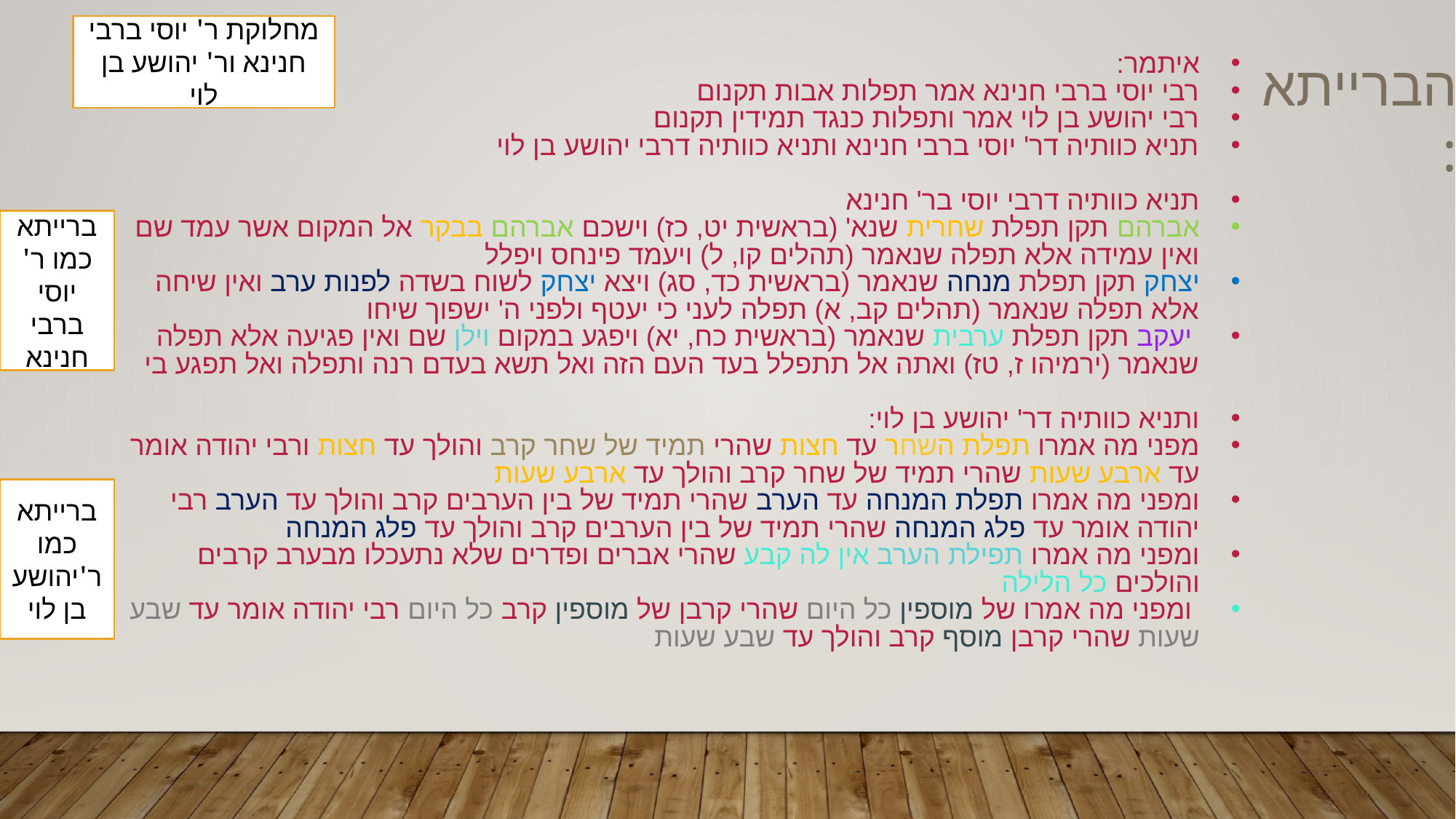

מחלוקת ר' יוסי ברבי חנינא ור' יהושע בן לוי
איתמר:
רבי יוסי ברבי חנינא אמר תפלות אבות תקנום
רבי יהושע בן לוי אמר ותפלות כנגד תמידין תקנום
תניא כוותיה דר' יוסי ברבי חנינא ותניא כוותיה דרבי יהושע בן לוי

תניא כוותיה דרבי יוסי בר' חנינא
אברהם תקן תפלת שחרית שנא' (בראשית יט, כז) וישכם אברהם בבקר אל המקום אשר עמד שם ואין עמידה אלא תפלה שנאמר (תהלים קו, ל) ויעמד פינחס ויפלל
יצחק תקן תפלת מנחה שנאמר (בראשית כד, סג) ויצא יצחק לשוח בשדה לפנות ערב ואין שיחה אלא תפלה שנאמר (תהלים קב, א) תפלה לעני כי יעטף ולפני ה' ישפוך שיחו
 יעקב תקן תפלת ערבית שנאמר (בראשית כח, יא) ויפגע במקום וילן שם ואין פגיעה אלא תפלה שנאמר (ירמיהו ז, טז) ואתה אל תתפלל בעד העם הזה ואל תשא בעדם רנה ותפלה ואל תפגע בי

ותניא כוותיה דר' יהושע בן לוי:
מפני מה אמרו תפלת השחר עד חצות שהרי תמיד של שחר קרב והולך עד חצות ורבי יהודה אומר עד ארבע שעות שהרי תמיד של שחר קרב והולך עד ארבע שעות
ומפני מה אמרו תפלת המנחה עד הערב שהרי תמיד של בין הערבים קרב והולך עד הערב רבי יהודה אומר עד פלג המנחה שהרי תמיד של בין הערבים קרב והולך עד פלג המנחה
ומפני מה אמרו תפילת הערב אין לה קבע שהרי אברים ופדרים שלא נתעכלו מבערב קרבים והולכים כל הלילה
 ומפני מה אמרו של מוספין כל היום שהרי קרבן של מוספין קרב כל היום רבי יהודה אומר עד שבע שעות שהרי קרבן מוסף קרב והולך עד שבע שעות
הברייתא:
ברייתא כמו ר' יוסי ברבי חנינא
ברייתא כמו ר'יהושע בן לוי